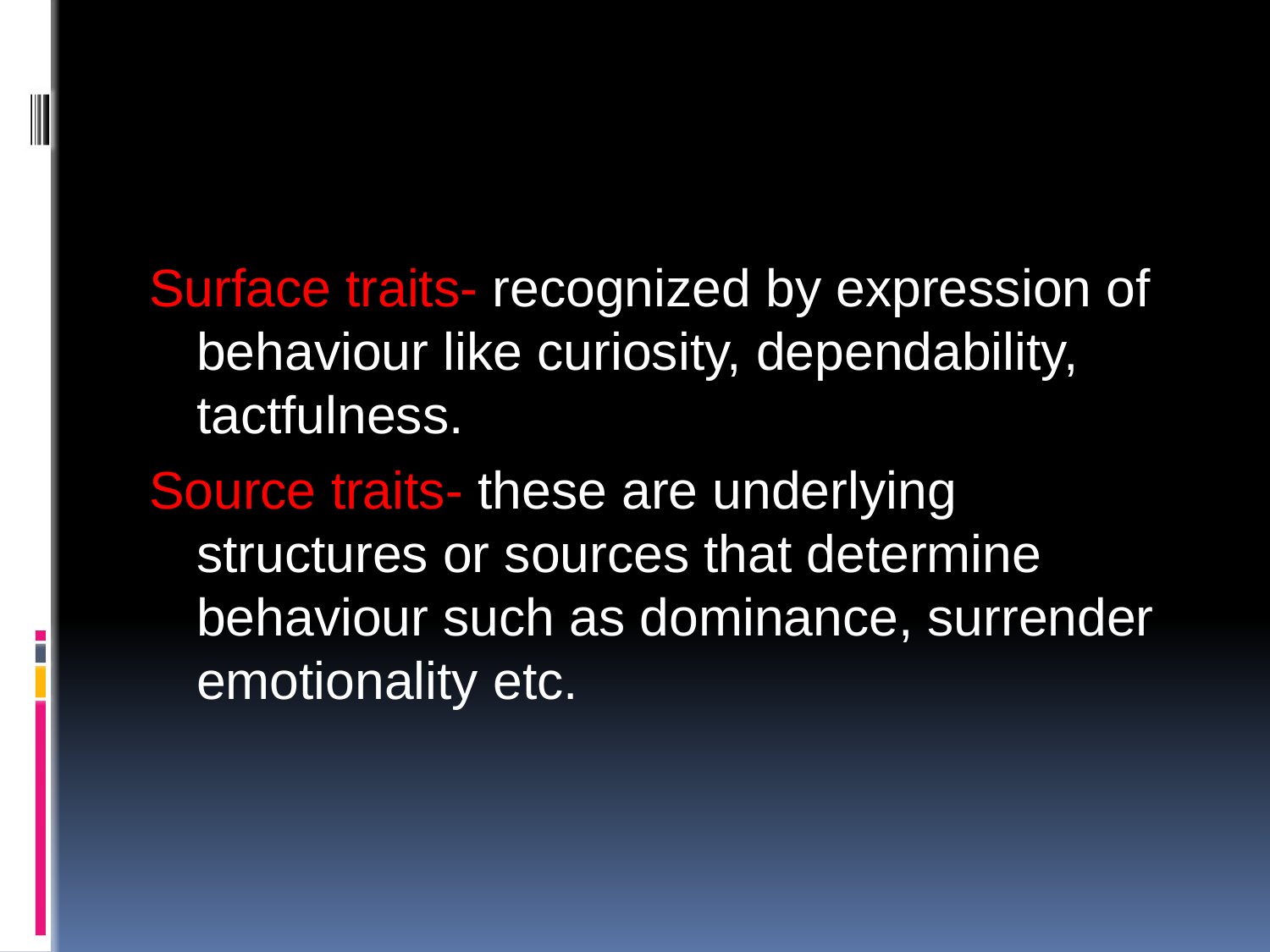

#
Surface traits- recognized by expression of behaviour like curiosity, dependability, tactfulness.
Source traits- these are underlying structures or sources that determine behaviour such as dominance, surrender emotionality etc.